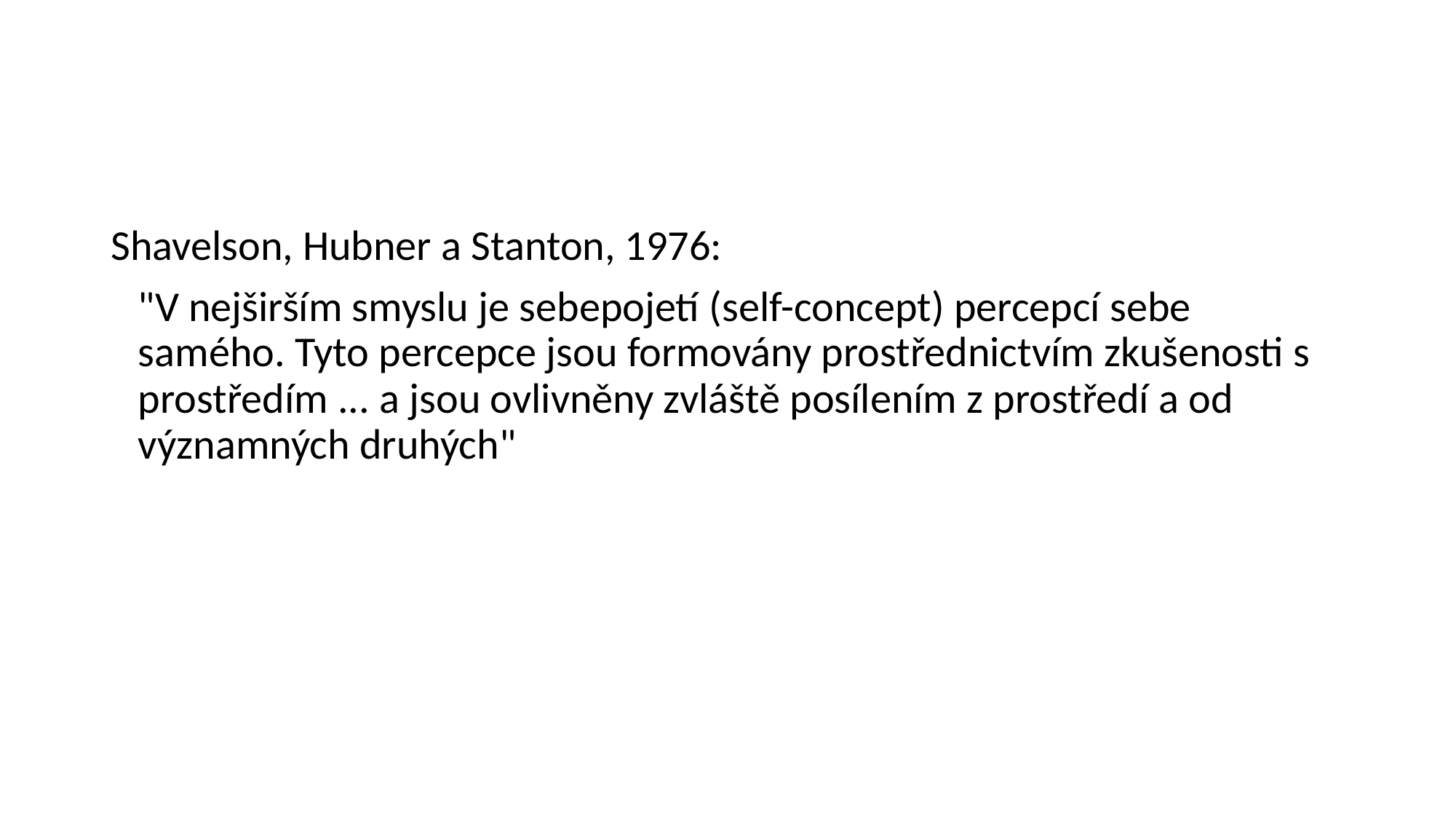

#
Shavelson, Hubner a Stanton, 1976:
	"V nejširším smyslu je sebepojetí (self-concept) percepcí sebe samého. Tyto percepce jsou formovány prostřednictvím zkušenosti s prostředím ... a jsou ovlivněny zvláště posílením z prostředí a od významných druhých"